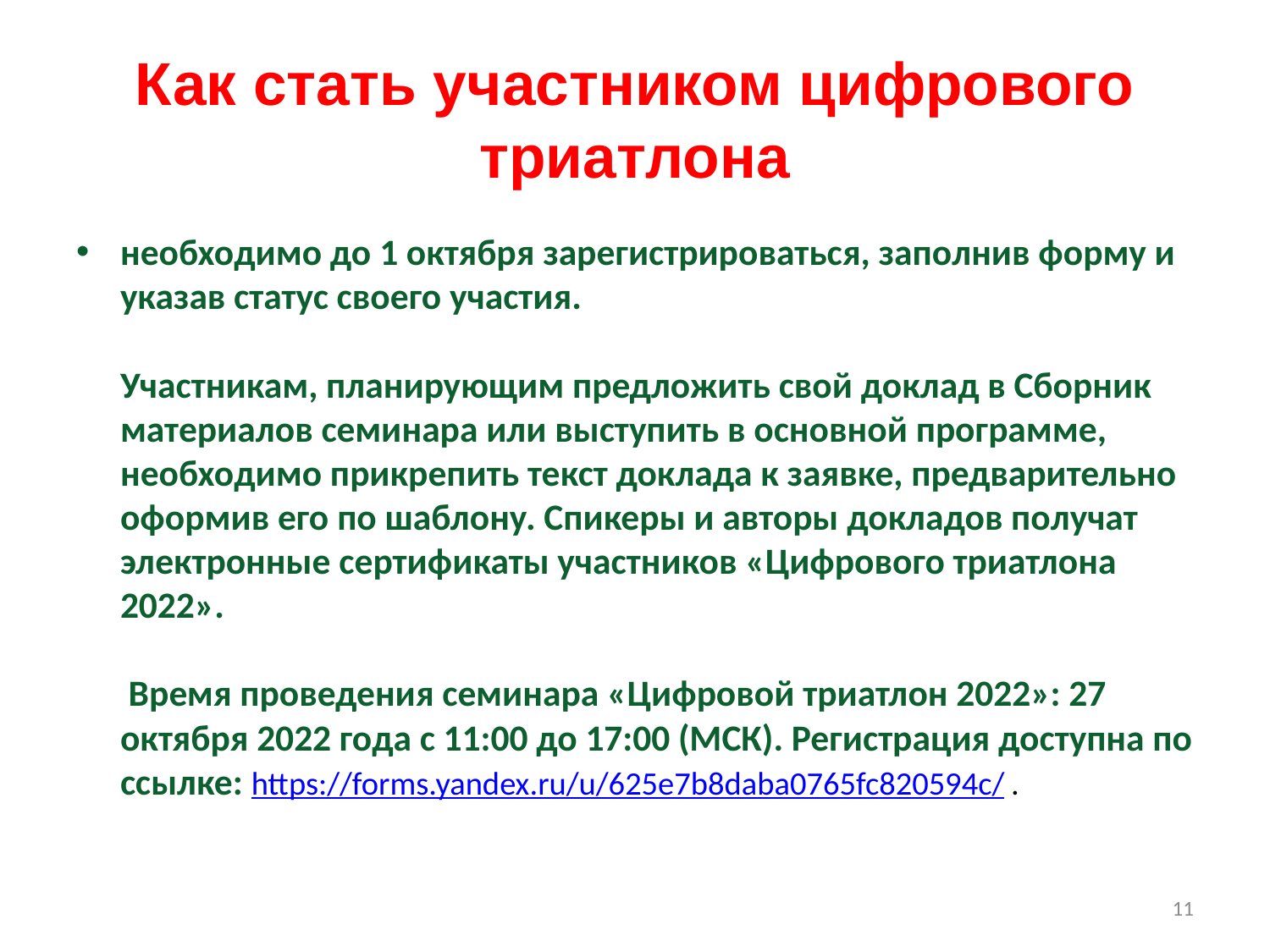

# Как стать участником цифрового триатлона
необходимо до 1 октября зарегистрироваться, заполнив форму и указав статус своего участия.
Участникам, планирующим предложить свой доклад в Сборник материалов семинара или выступить в основной программе, необходимо прикрепить текст доклада к заявке, предварительно оформив его по шаблону. Спикеры и авторы докладов получат электронные сертификаты участников «Цифрового триатлона 2022».
 Время проведения семинара «Цифровой триатлон 2022»: 27 октября 2022 года с 11:00 до 17:00 (МСК). Регистрация доступна по ссылке: https://forms.yandex.ru/u/625e7b8daba0765fc820594c/.
11